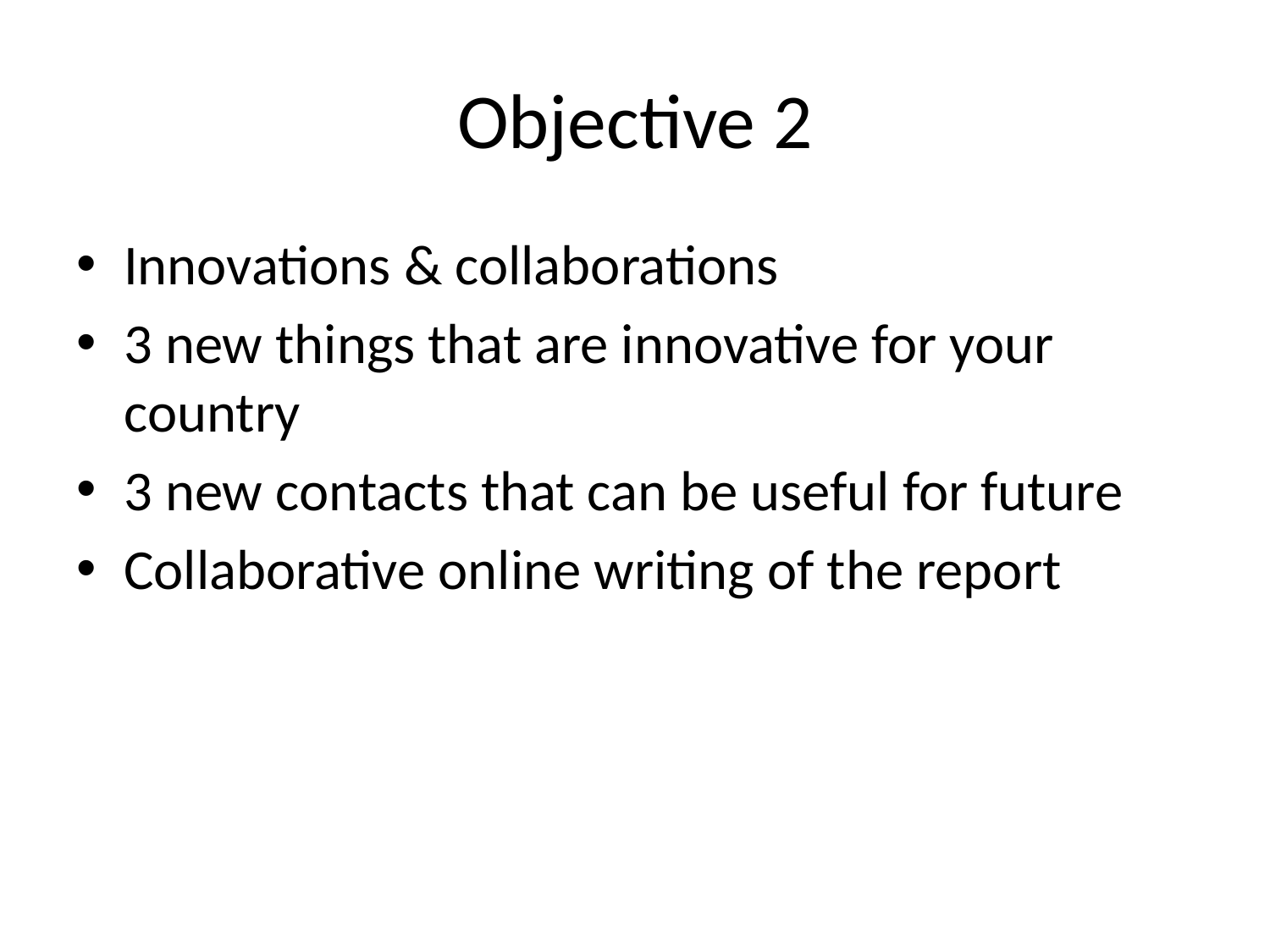

# Objective 2
Innovations & collaborations
3 new things that are innovative for your country
3 new contacts that can be useful for future
Collaborative online writing of the report